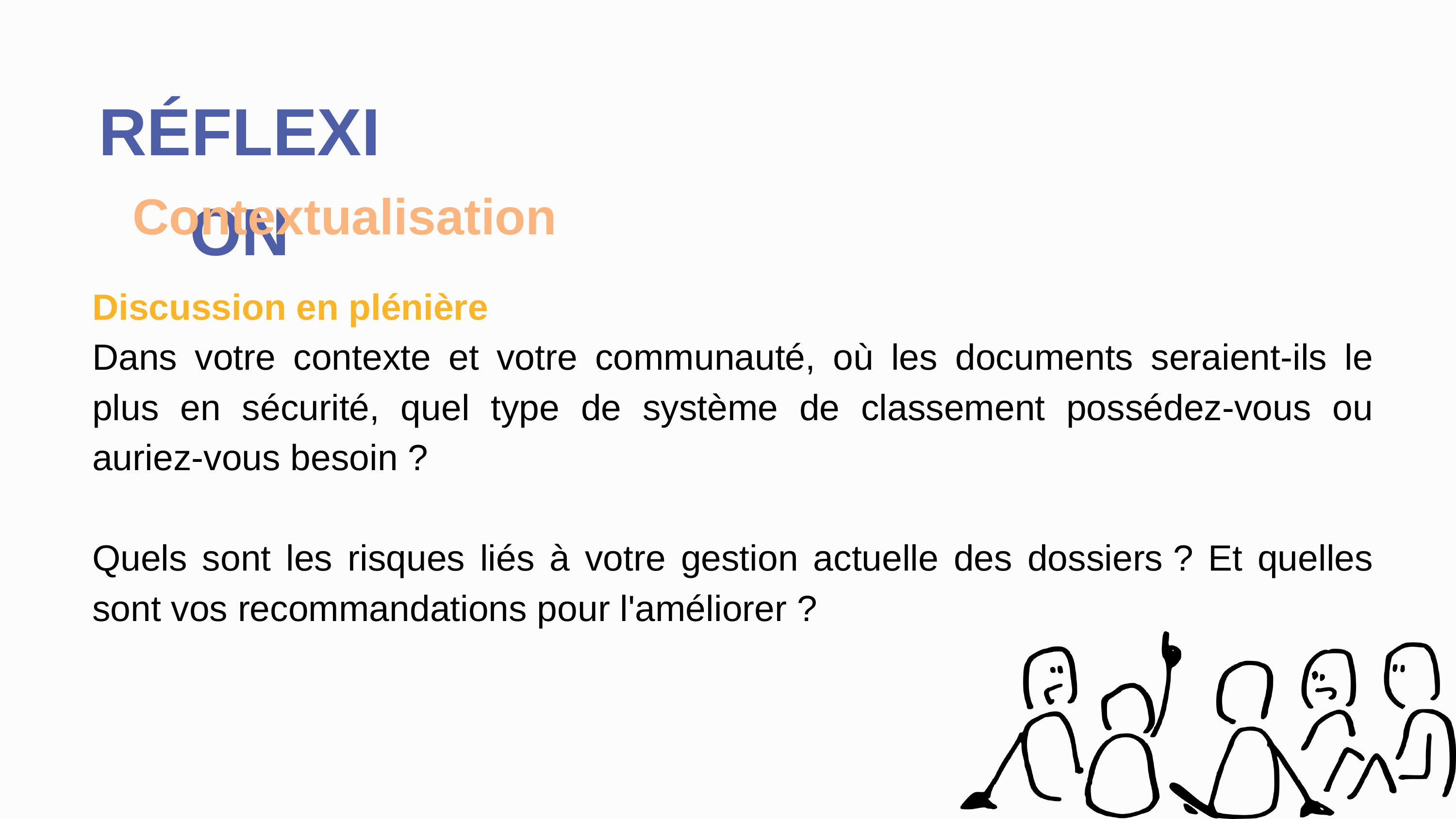

RÉFLEXION

Contextualisation

Discussion en plénière
Dans votre contexte et votre communauté, où les documents seraient-ils le plus en sécurité, quel type de système de classement possédez-vous ou auriez-vous besoin ?

Quels sont les risques liés à votre gestion actuelle des dossiers ? Et quelles sont vos recommandations pour l'améliorer ?